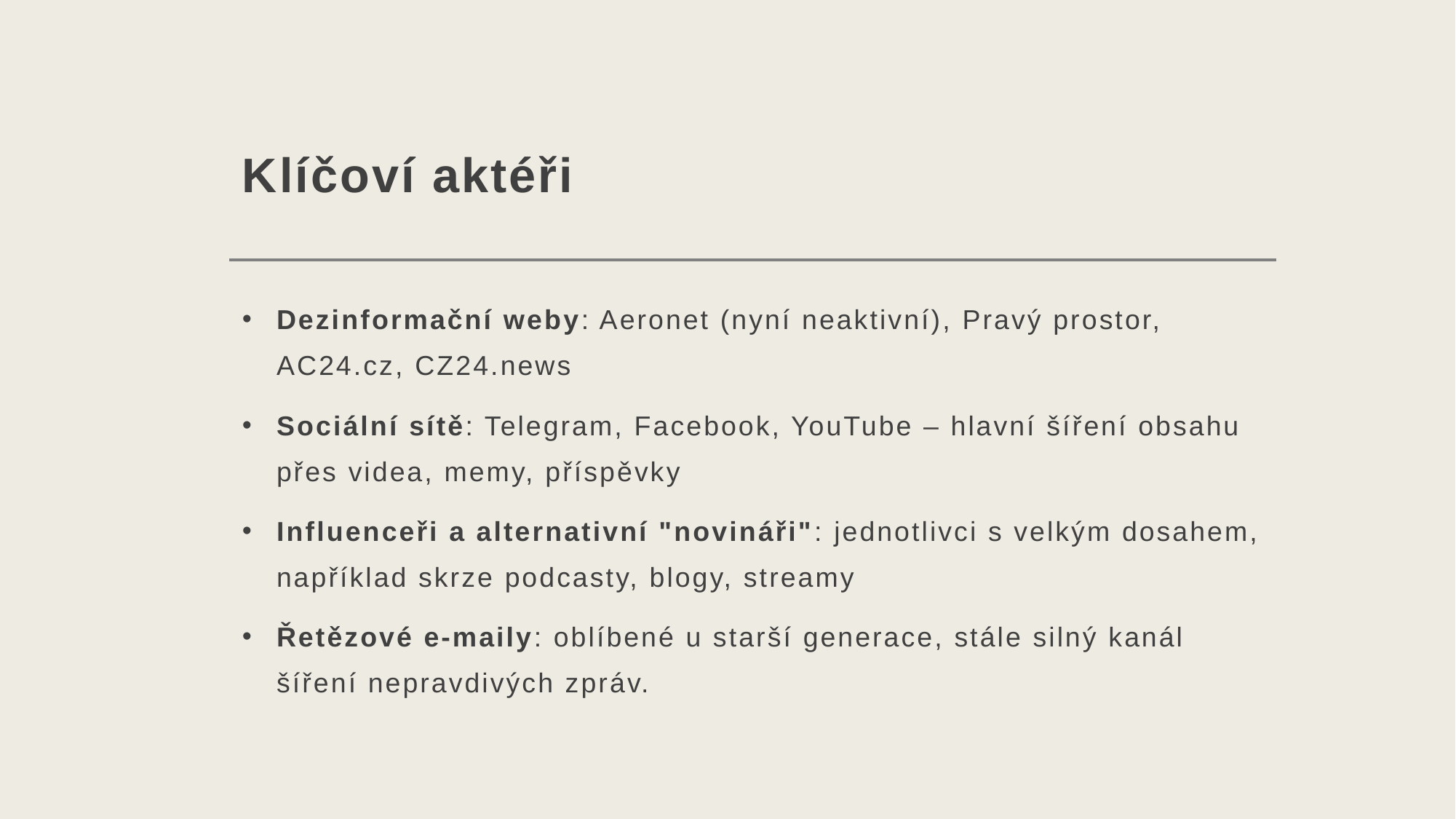

# Klíčoví aktéři
Dezinformační weby: Aeronet (nyní neaktivní), Pravý prostor, AC24.cz, CZ24.news
Sociální sítě: Telegram, Facebook, YouTube – hlavní šíření obsahu přes videa, memy, příspěvky
Influenceři a alternativní "novináři": jednotlivci s velkým dosahem, například skrze podcasty, blogy, streamy
Řetězové e-maily: oblíbené u starší generace, stále silný kanál šíření nepravdivých zpráv.